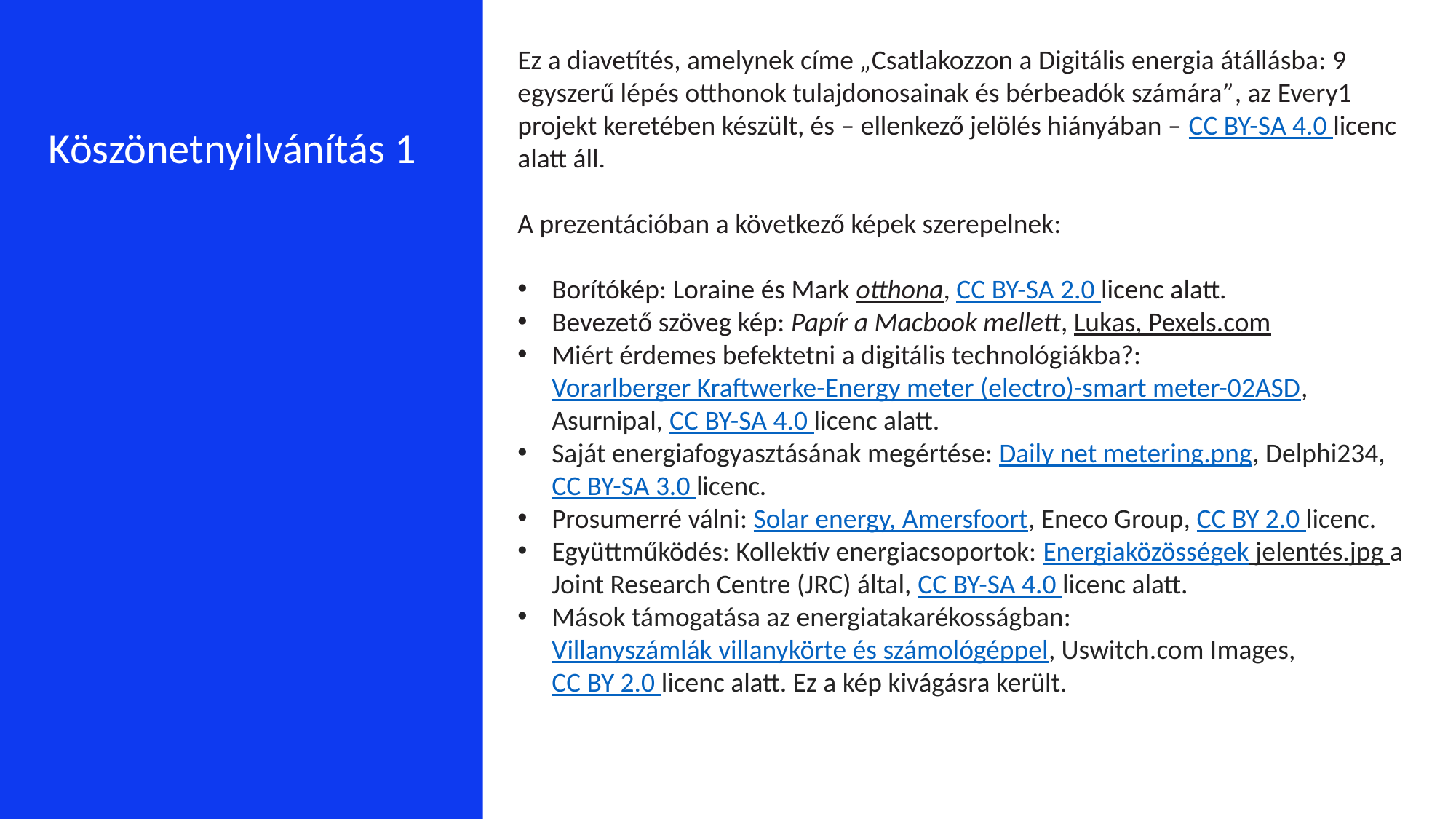

Ez a diavetítés, amelynek címe „Csatlakozzon a Digitális energia átállásba: 9 egyszerű lépés otthonok tulajdonosainak és bérbeadók számára”, az Every1 projekt keretében készült, és – ellenkező jelölés hiányában – CC BY-SA 4.0 licenc alatt áll.

A prezentációban a következő képek szerepelnek:

Borítókép: Loraine és Mark otthona, CC BY-SA 2.0 licenc alatt.
Bevezető szöveg kép: Papír a Macbook mellett, Lukas, Pexels.com
Miért érdemes befektetni a digitális technológiákba?: Vorarlberger Kraftwerke-Energy meter (electro)-smart meter-02ASD, Asurnipal, CC BY-SA 4.0 licenc alatt.
Saját energiafogyasztásának megértése: Daily net metering.png, Delphi234, CC BY-SA 3.0 licenc.
Prosumerré válni: Solar energy, Amersfoort, Eneco Group, CC BY 2.0 licenc.
Együttműködés: Kollektív energiacsoportok: Energiaközösségek jelentés.jpg a Joint Research Centre (JRC) által, CC BY-SA 4.0 licenc alatt.
Mások támogatása az energiatakarékosságban: Villanyszámlák villanykörte és számológéppel, Uswitch.com Images, CC BY 2.0 licenc alatt. Ez a kép kivágásra került.
Köszönetnyilvánítás 1